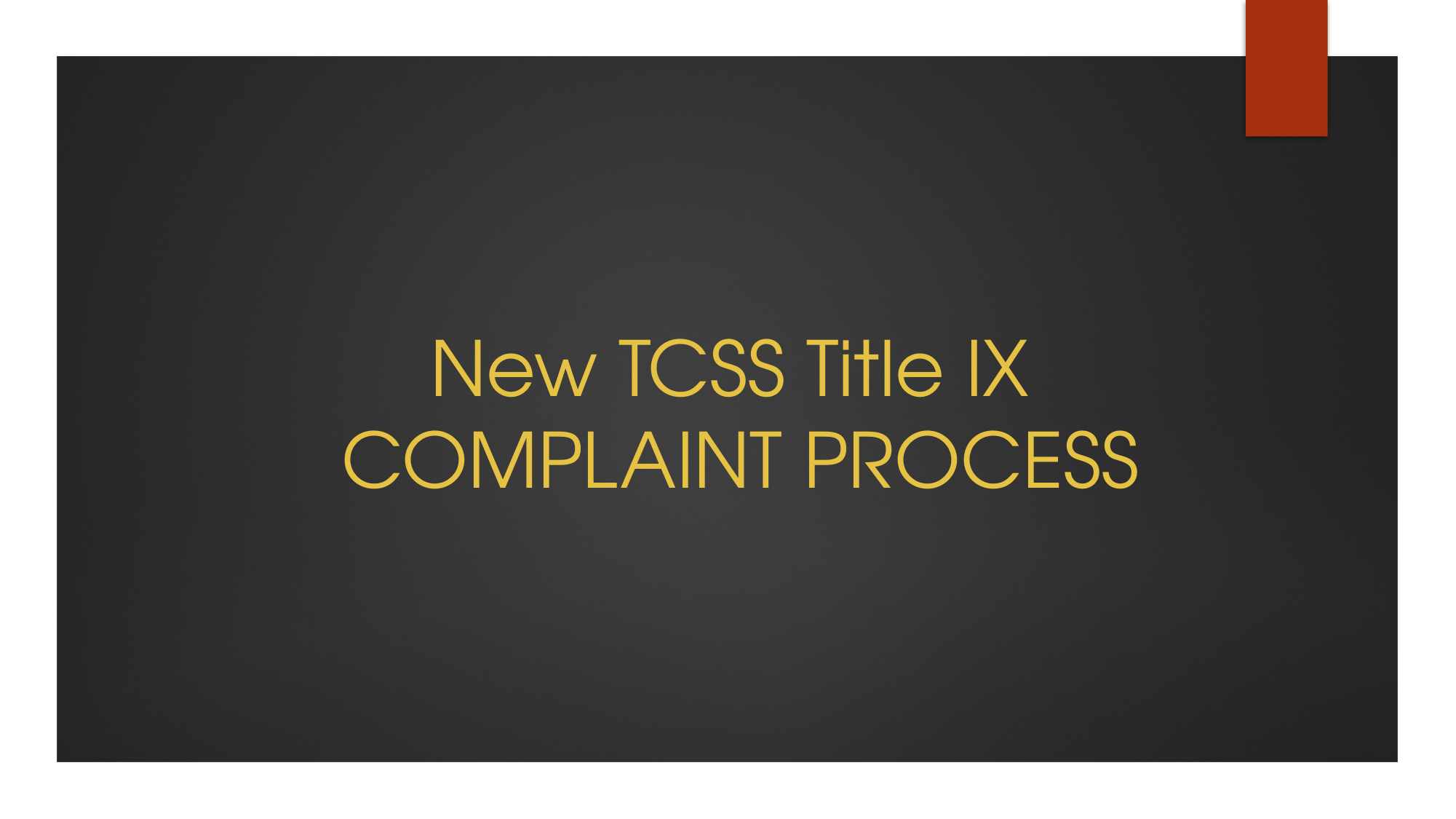

# New TCSS Title IX COMPLAINT PROCESS